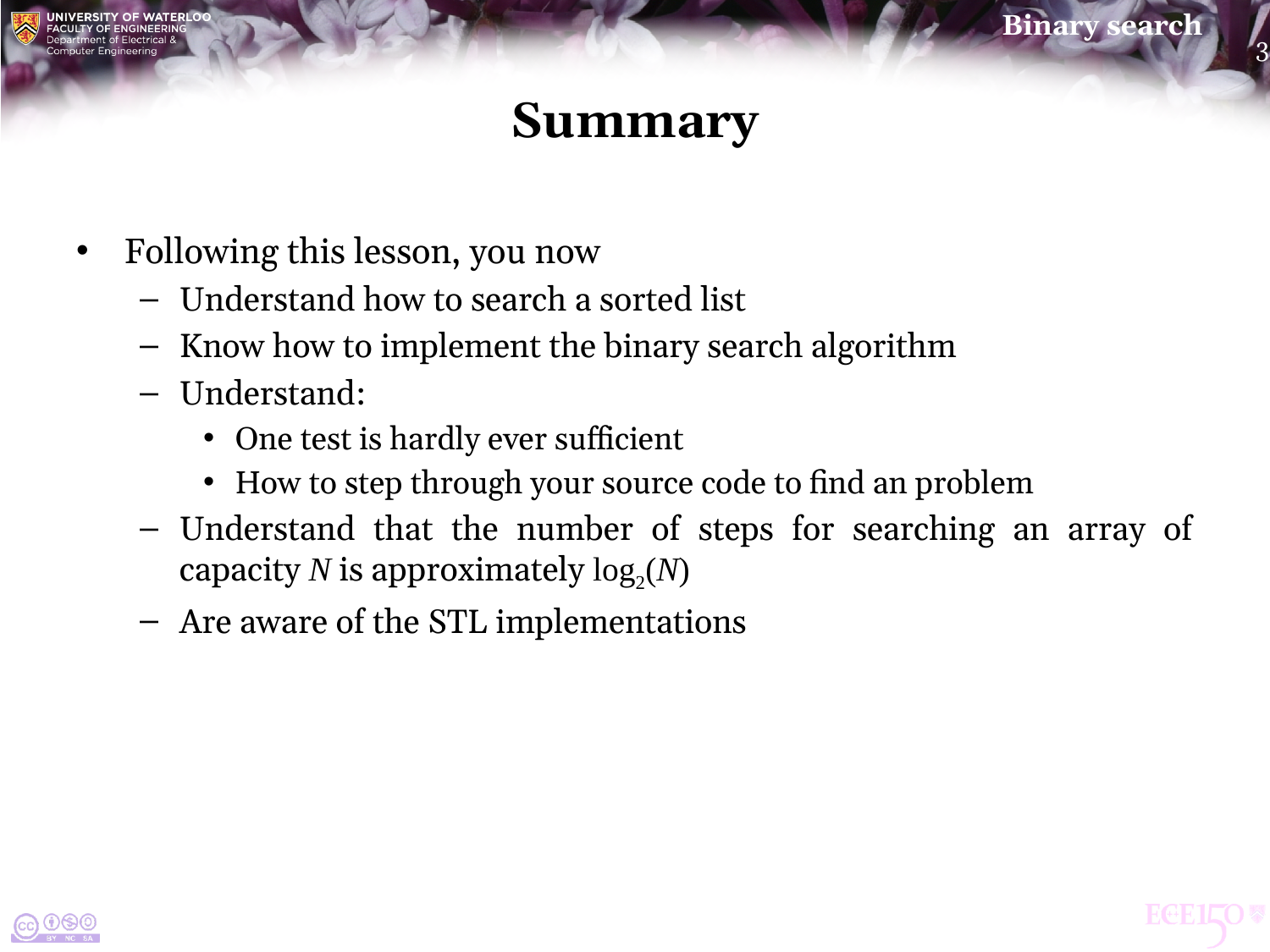

# Summary
Following this lesson, you now
Understand how to search a sorted list
Know how to implement the binary search algorithm
Understand:
One test is hardly ever sufficient
How to step through your source code to find an problem
Understand that the number of steps for searching an array of capacity N is approximately log2(N)
Are aware of the stl implementations